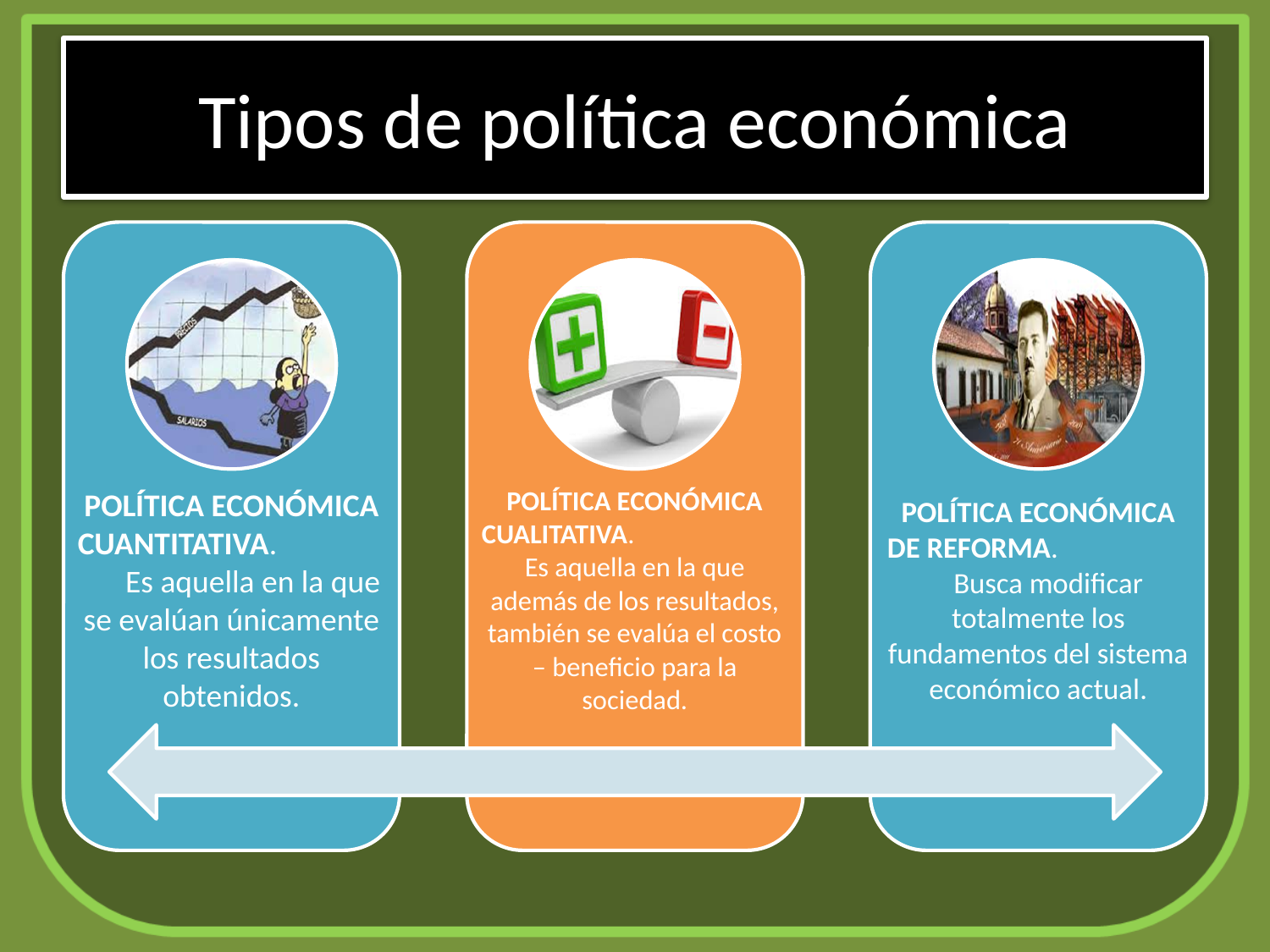

# Tipos de política económica
POLÍTICA ECONÓMICA CUANTITATIVA.                      Es aquella en la que se evalúan únicamente los resultados obtenidos.
POLÍTICA ECONÓMICA CUALITATIVA.                          Es aquella en la que además de los resultados, también se evalúa el costo – beneficio para la sociedad.
POLÍTICA ECONÓMICA DE REFORMA.                        Busca modificar totalmente los fundamentos del sistema económico actual.